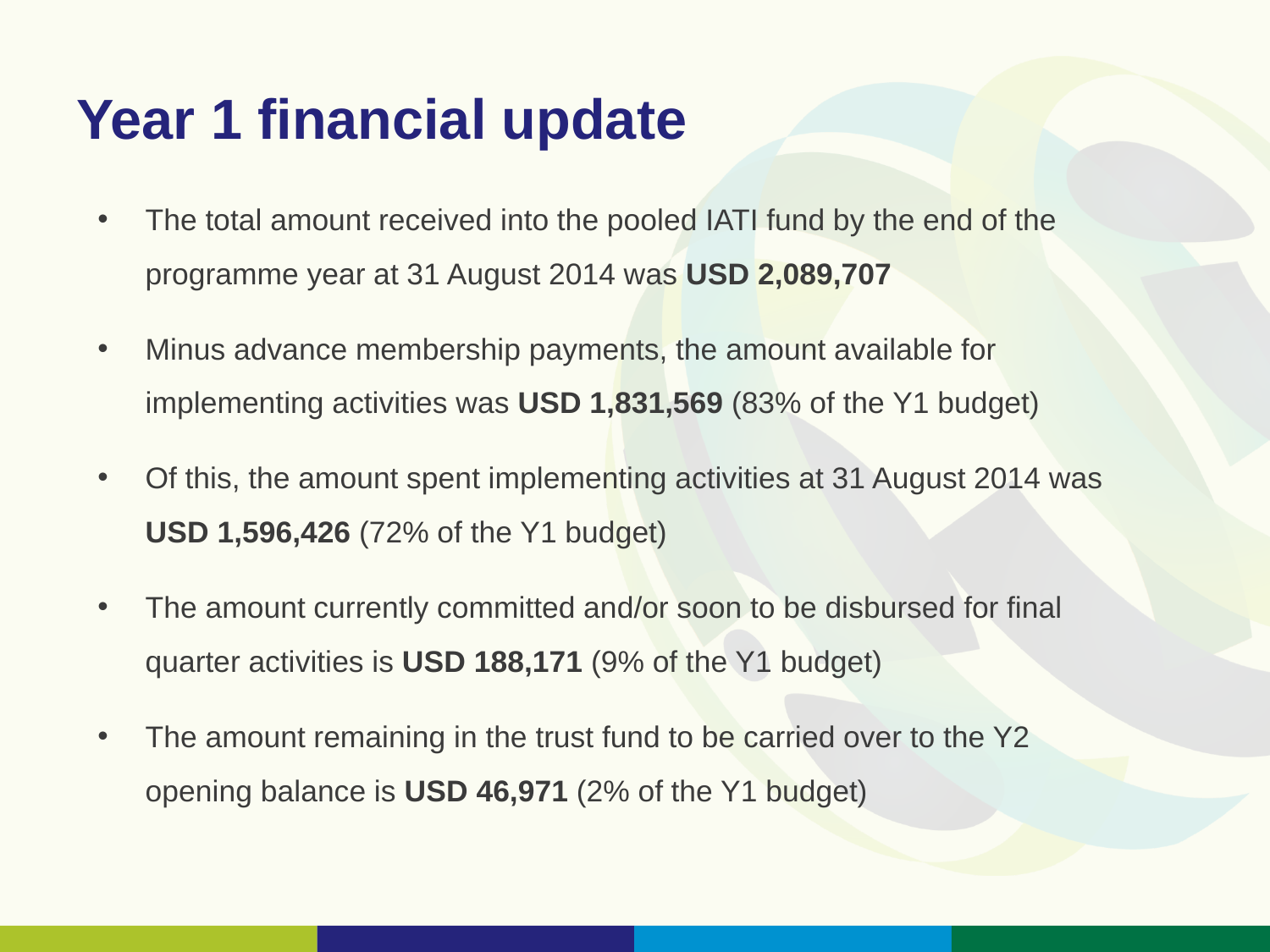

# Year 1 financial update
The total amount received into the pooled IATI fund by the end of the programme year at 31 August 2014 was USD 2,089,707
Minus advance membership payments, the amount available for implementing activities was USD 1,831,569 (83% of the Y1 budget)
Of this, the amount spent implementing activities at 31 August 2014 was USD 1,596,426 (72% of the Y1 budget)
The amount currently committed and/or soon to be disbursed for final quarter activities is USD 188,171 (9% of the Y1 budget)
The amount remaining in the trust fund to be carried over to the Y2 opening balance is USD 46,971 (2% of the Y1 budget)